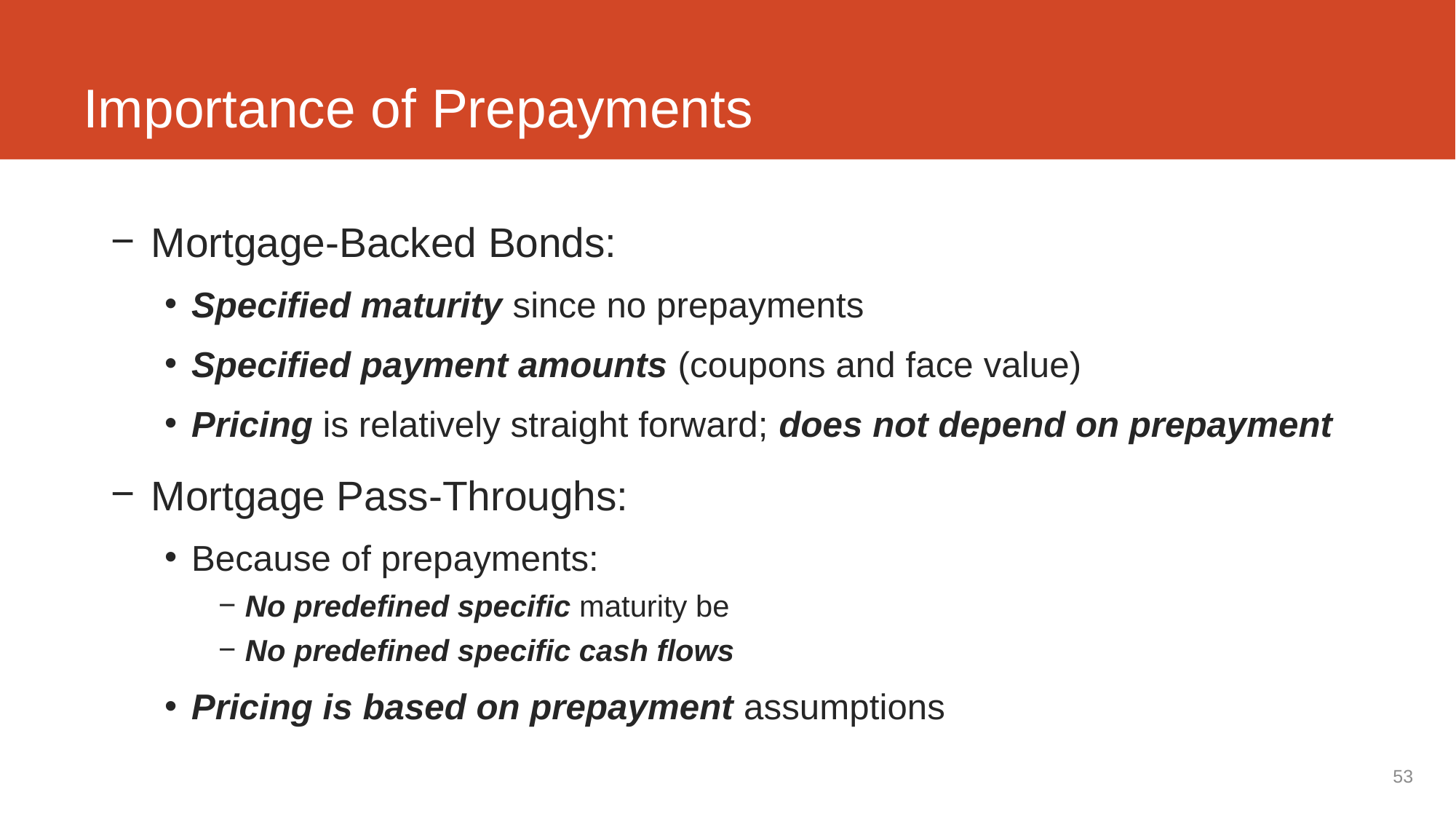

# Importance of Prepayments
Mortgage-Backed Bonds:
Specified maturity since no prepayments
Specified payment amounts (coupons and face value)
Pricing is relatively straight forward; does not depend on prepayment
Mortgage Pass-Throughs:
Because of prepayments:
No predefined specific maturity be
No predefined specific cash flows
Pricing is based on prepayment assumptions

53